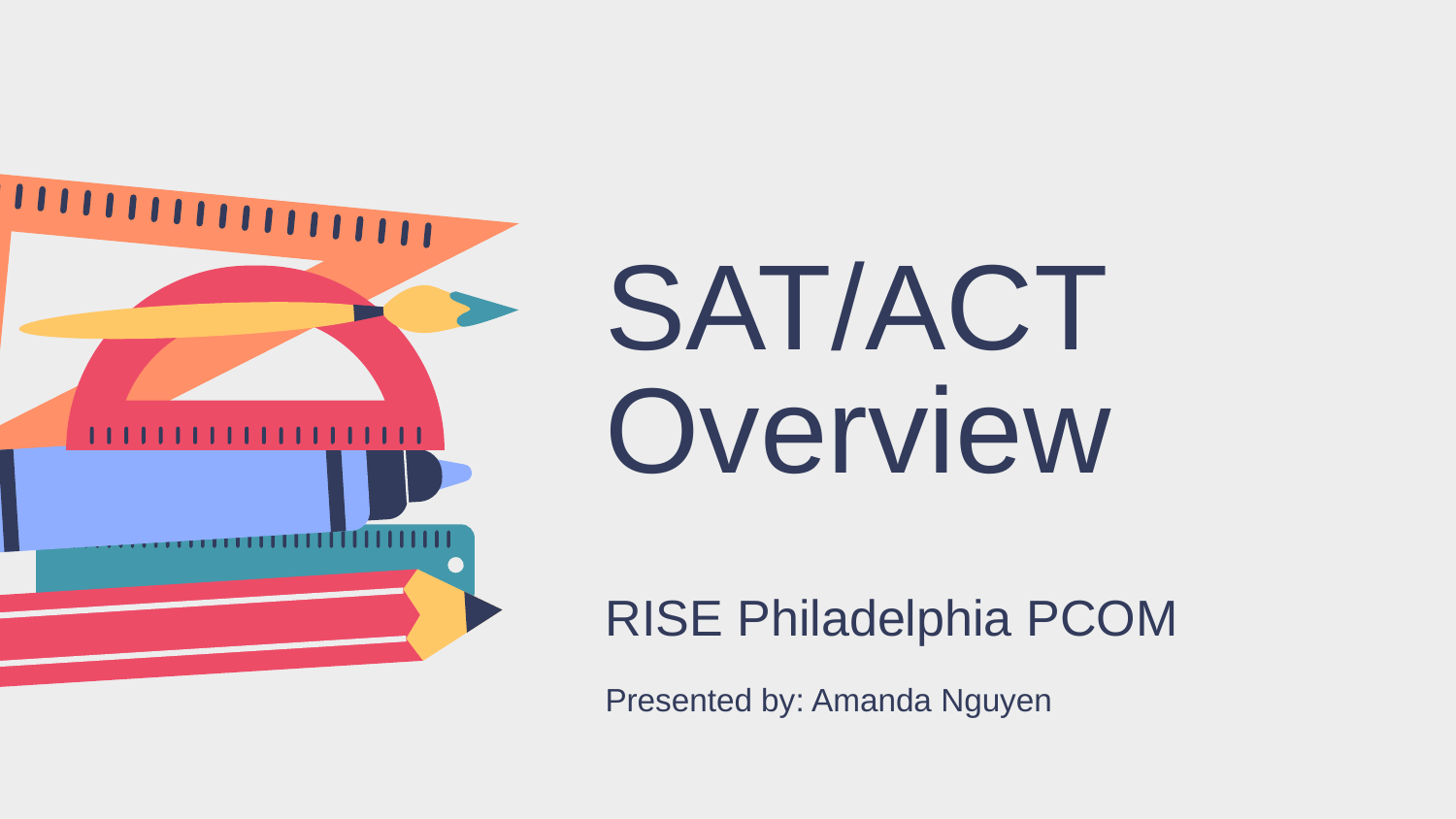

# SAT/ACT Overview

RISE Philadelphia PCOM

Presented by: Amanda Nguyen